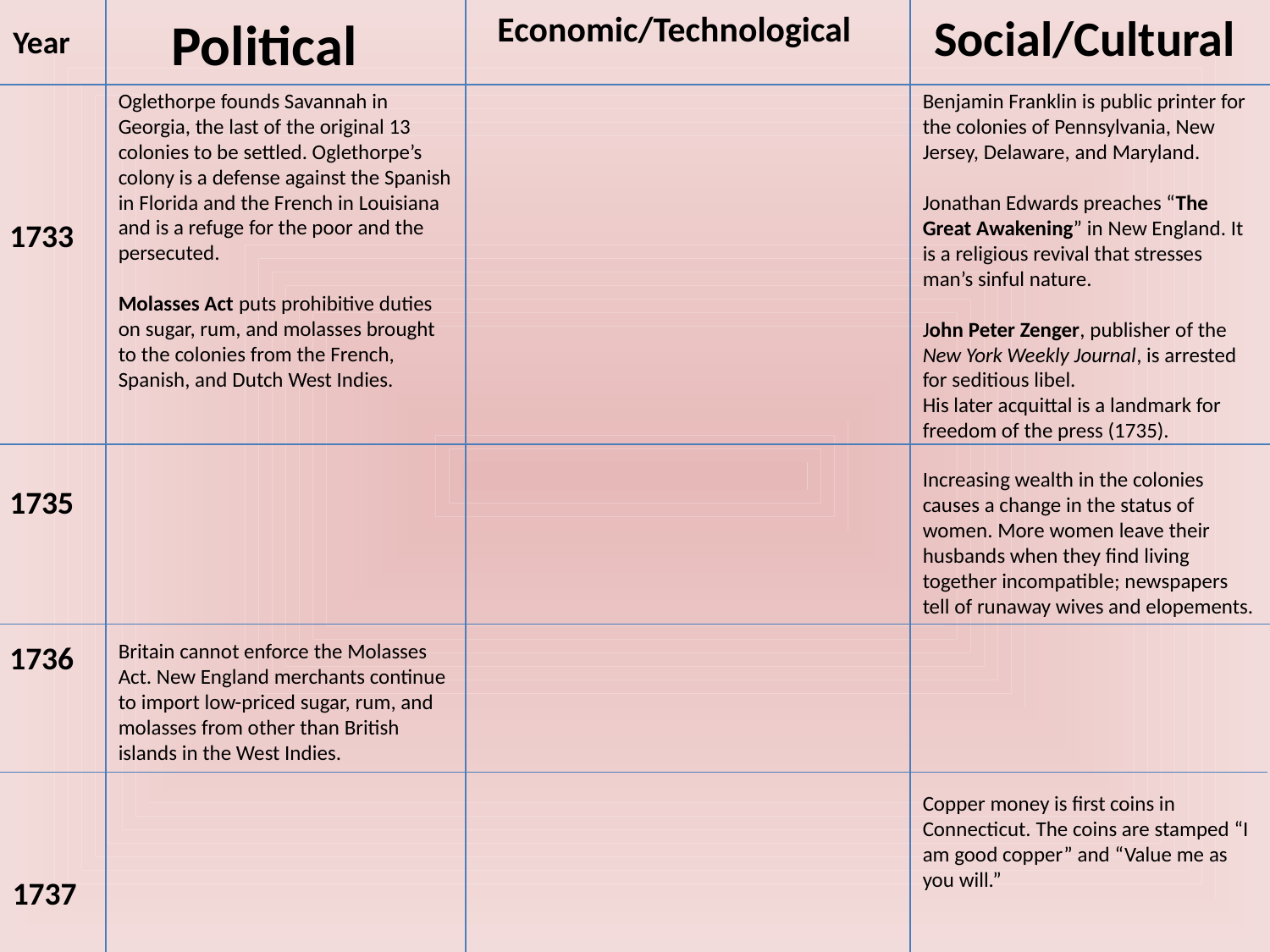

Political
Economic/Technological
Social/Cultural
Year
Oglethorpe founds Savannah in Georgia, the last of the original 13 colonies to be settled. Oglethorpe’s colony is a defense against the Spanish in Florida and the French in Louisiana and is a refuge for the poor and the persecuted.

Molasses Act puts prohibitive duties on sugar, rum, and molasses brought to the colonies from the French, Spanish, and Dutch West Indies.

Benjamin Franklin is public printer for the colonies of Pennsylvania, New Jersey, Delaware, and Maryland.

Jonathan Edwards preaches “The Great Awakening” in New England. It is a religious revival that stresses man’s sinful nature.

John Peter Zenger, publisher of the New York Weekly Journal, is arrested for seditious libel.
His later acquittal is a landmark for freedom of the press (1735).

1733
Increasing wealth in the colonies causes a change in the status of women. More women leave their husbands when they find living together incompatible; newspapers tell of runaway wives and elopements.

1735
1736
Britain cannot enforce the Molasses Act. New England merchants continue to import low-priced sugar, rum, and molasses from other than British islands in the West Indies.

Copper money is first coins in Connecticut. The coins are stamped “I am good copper” and “Value me as you will.”

1737